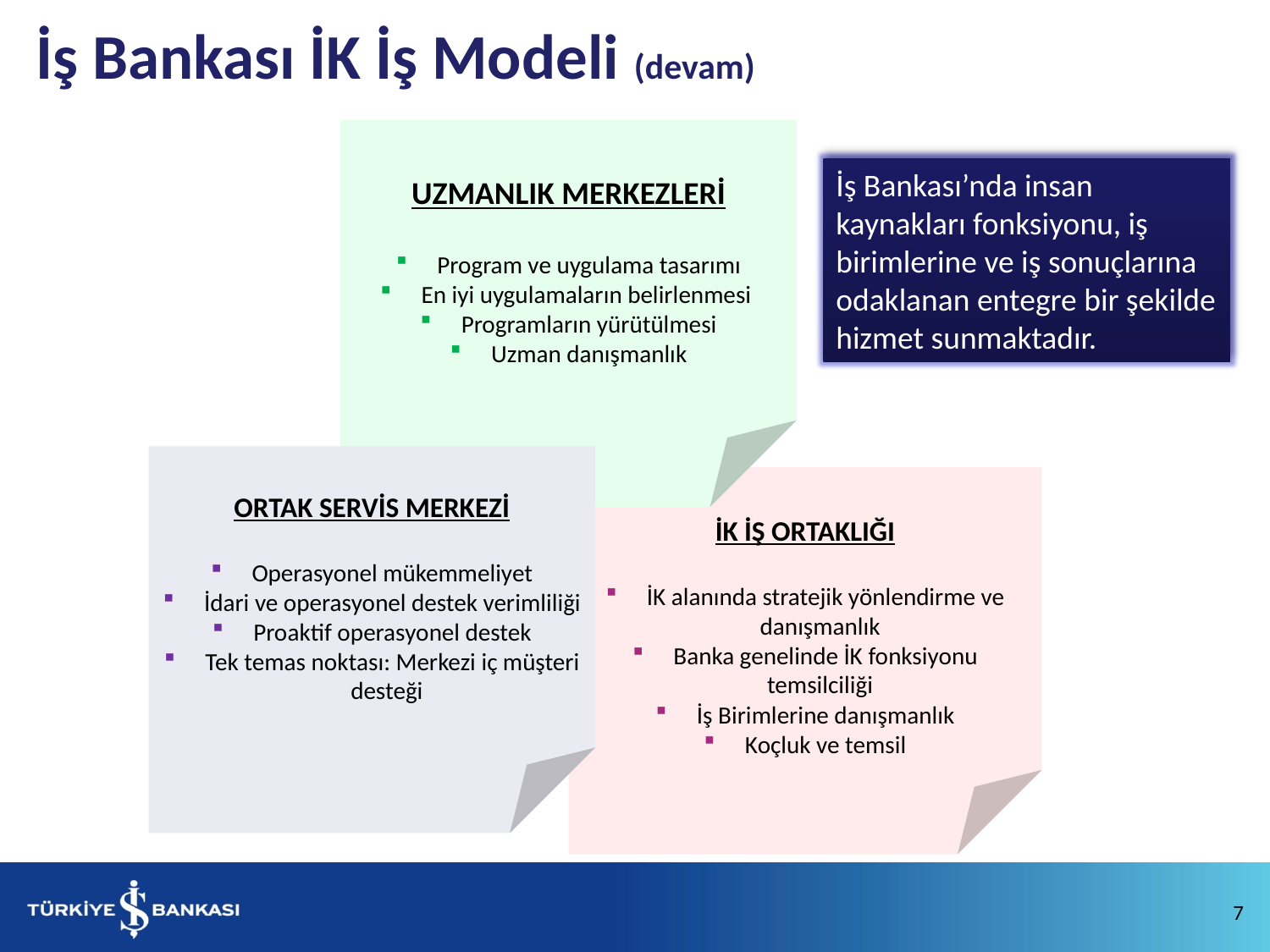

İş Bankası İK İş Modeli (devam)
UZMANLIK MERKEZLERİ

  Program ve uygulama tasarımı
  En iyi uygulamaların belirlenmesi
  Programların yürütülmesi
  Uzman danışmanlık
İş Bankası’nda insan kaynakları fonksiyonu, iş birimlerine ve iş sonuçlarına odaklanan entegre bir şekilde hizmet sunmaktadır.
ORTAK SERVİS MERKEZİ

  Operasyonel mükemmeliyet
  İdari ve operasyonel destek verimliliği
  Proaktif operasyonel destek
  Tek temas noktası: Merkezi iç müşteri desteği

İK İŞ ORTAKLIĞI

  İK alanında stratejik yönlendirme ve danışmanlık
  Banka genelinde İK fonksiyonu temsilciliği
  İş Birimlerine danışmanlık
  Koçluk ve temsil
7